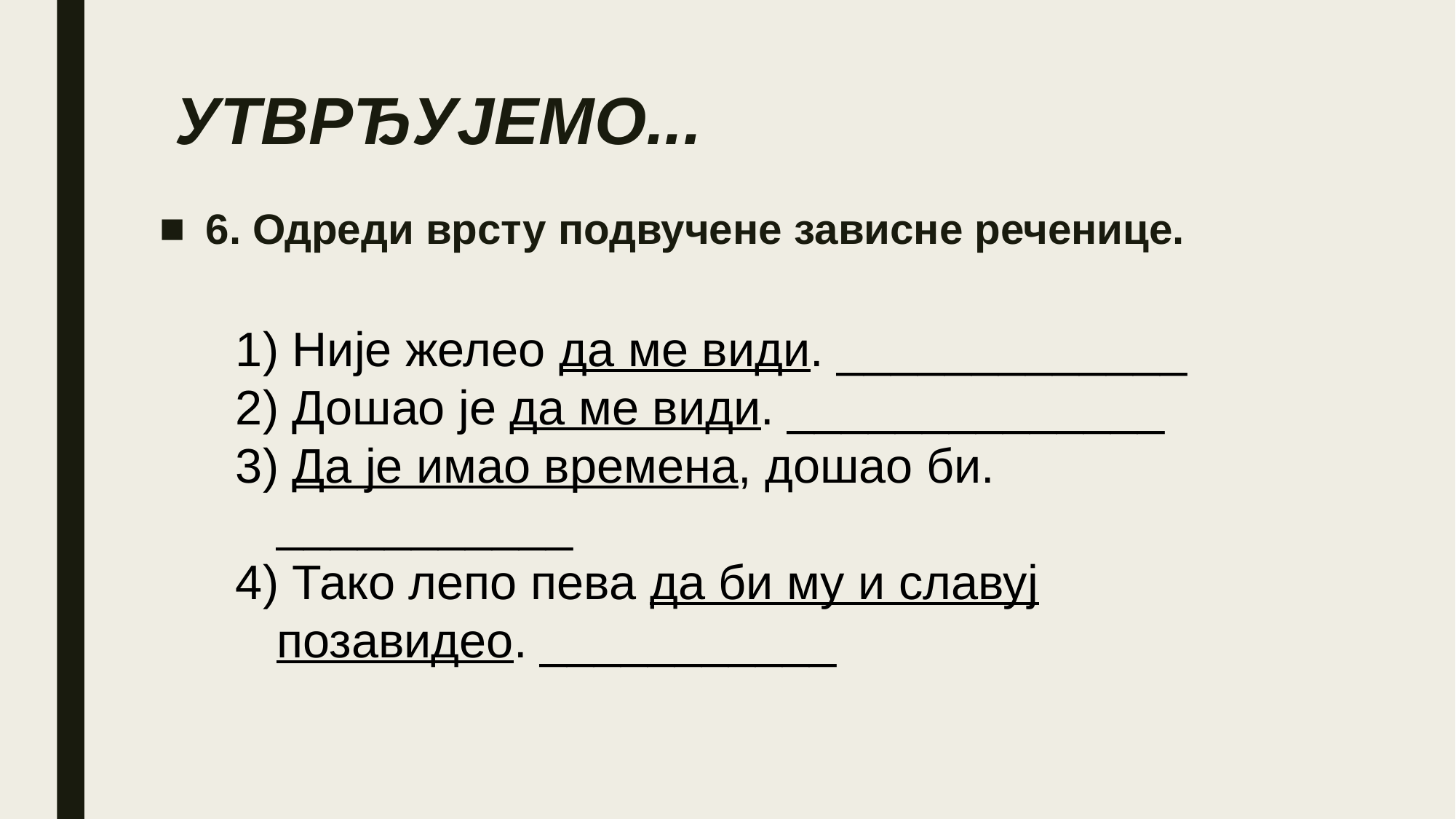

# УТВРЂУЈЕМО...
6. Одреди врсту подвучене зависне реченице.
 Није желео да ме види. _____________
 Дошао је да ме види. ______________
 Да је имао времена, дошао би. ___________
 Тако лепо пева да би му и славуј позавидео. ___________